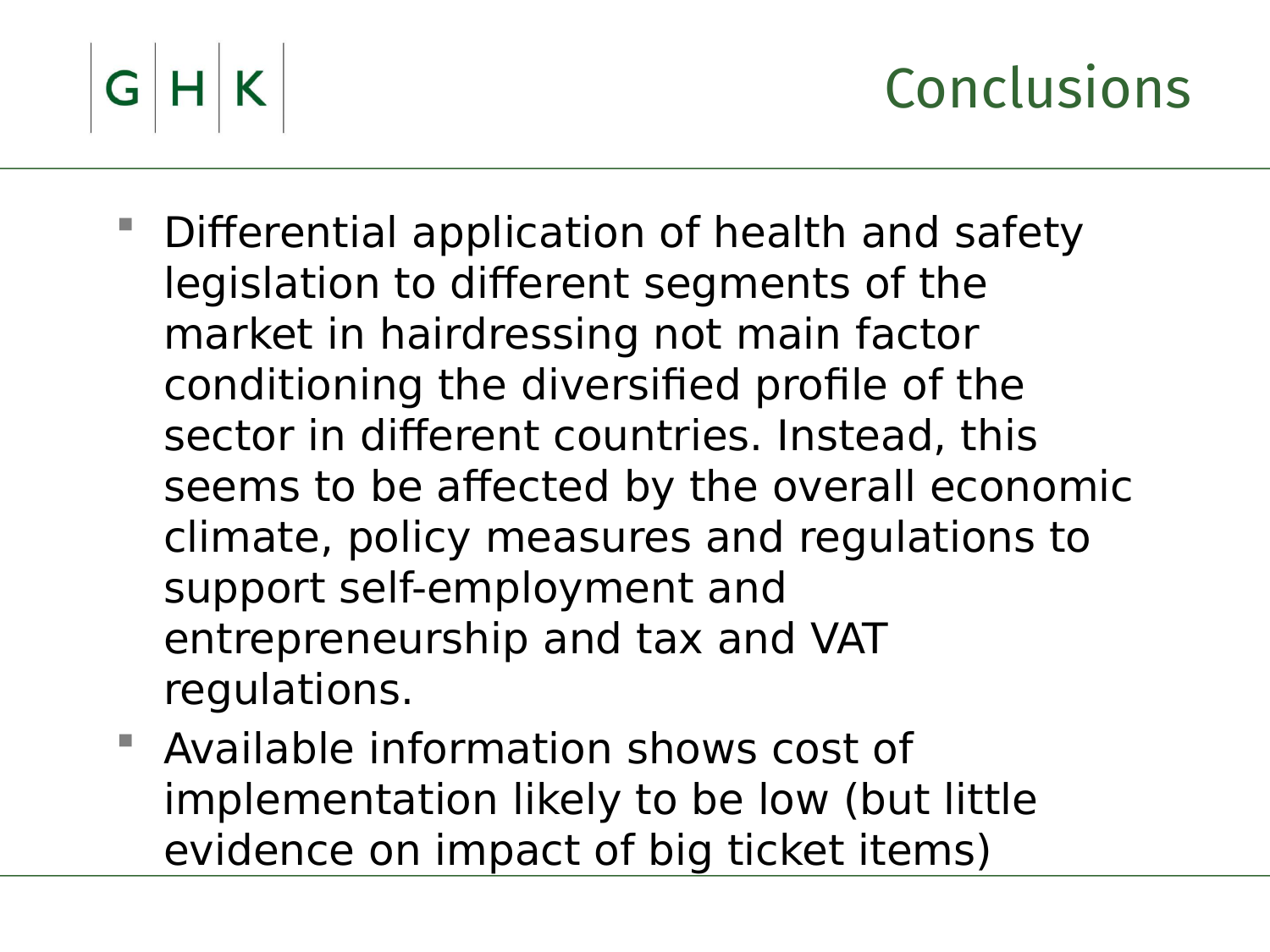

# Conclusions
Differential application of health and safety legislation to different segments of the market in hairdressing not main factor conditioning the diversified profile of the sector in different countries. Instead, this seems to be affected by the overall economic climate, policy measures and regulations to support self-employment and entrepreneurship and tax and VAT regulations.
Available information shows cost of implementation likely to be low (but little evidence on impact of big ticket items)